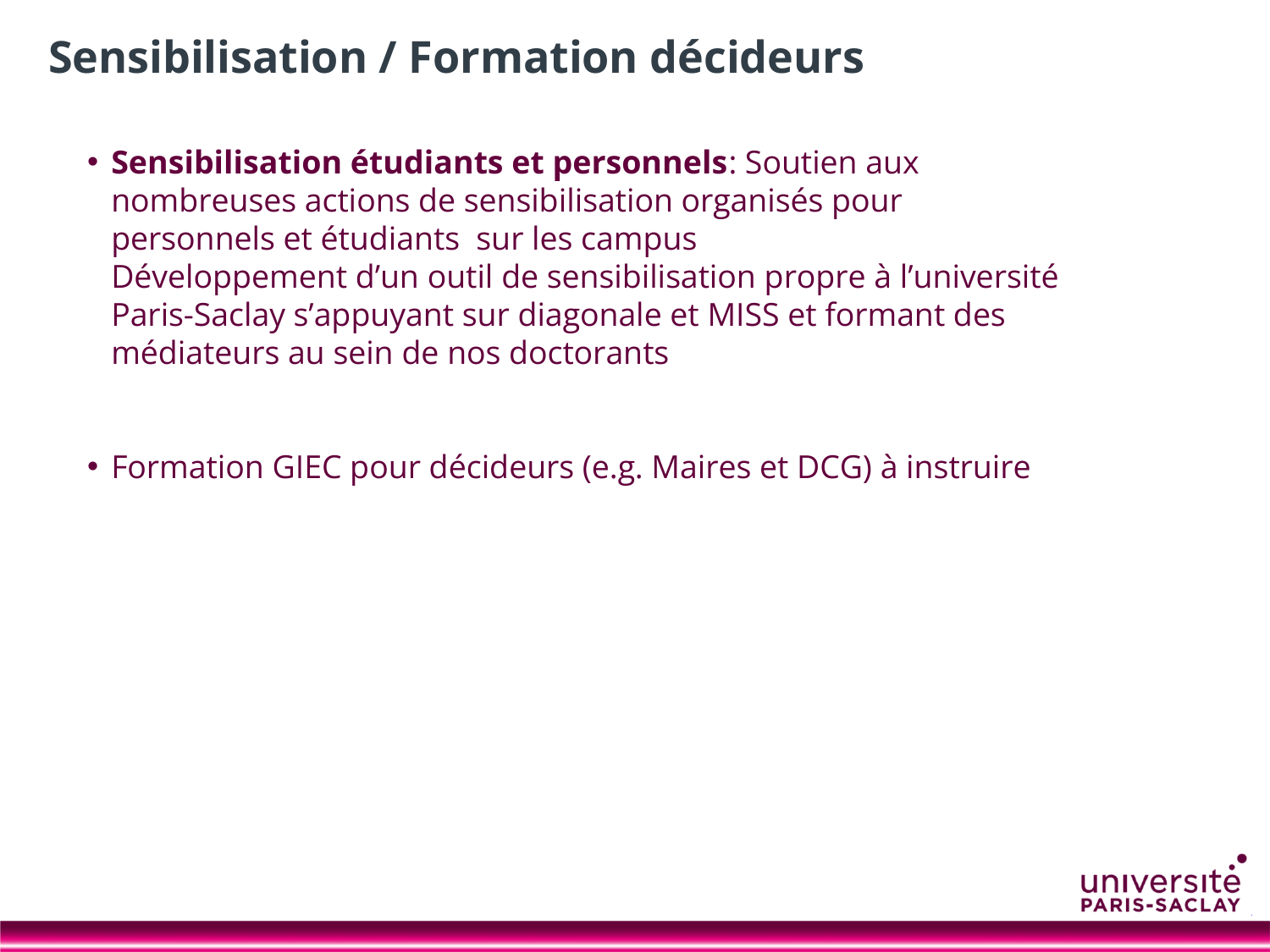

Sensibilisation / Formation décideurs
Sensibilisation étudiants et personnels: Soutien aux nombreuses actions de sensibilisation organisés pour personnels et étudiants  sur les campus
Développement d’un outil de sensibilisation propre à l’université Paris-Saclay s’appuyant sur diagonale et MISS et formant des médiateurs au sein de nos doctorants

Formation GIEC pour décideurs (e.g. Maires et DCG) à instruire